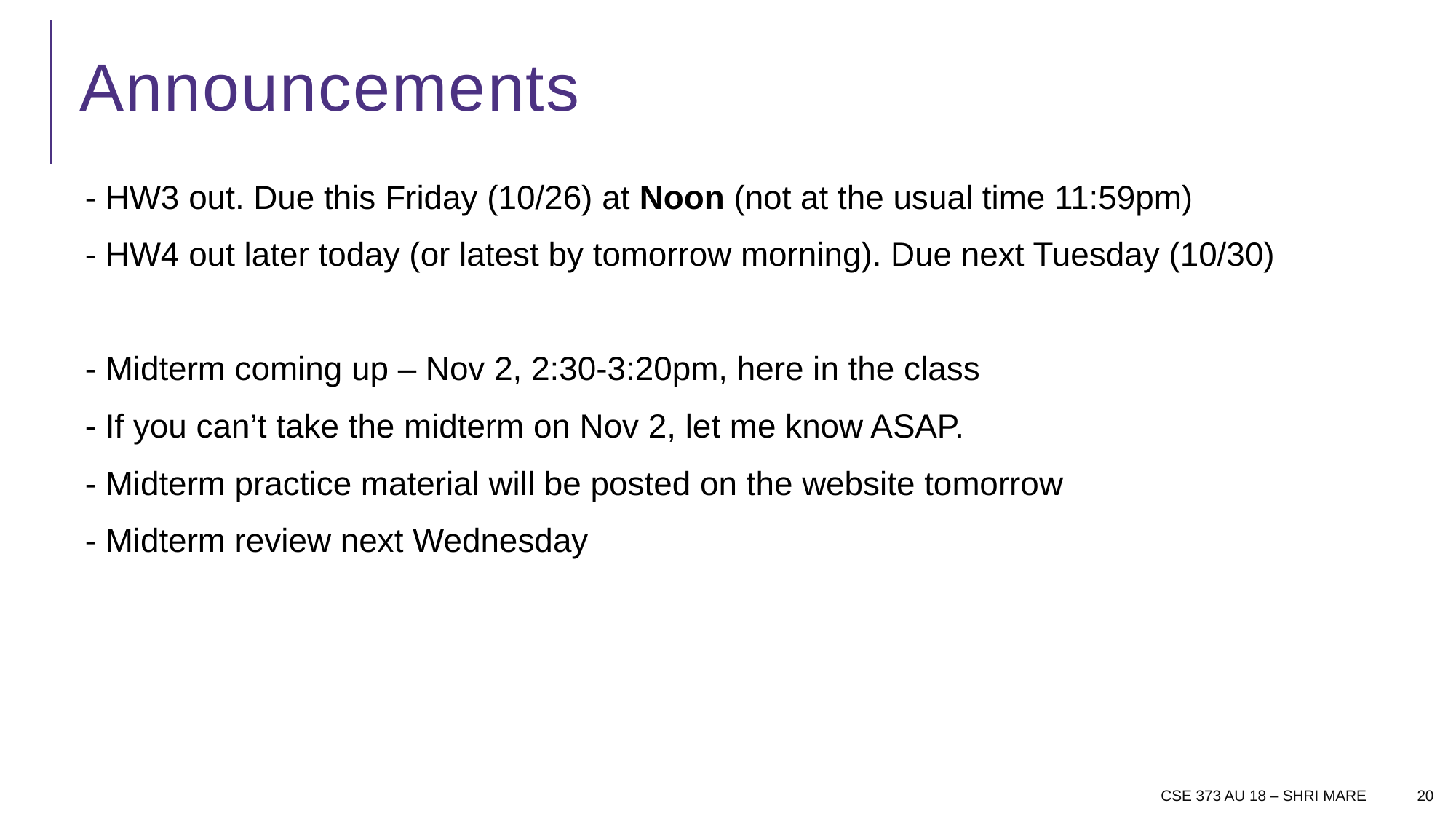

# Announcements
- HW3 out. Due this Friday (10/26) at Noon (not at the usual time 11:59pm)
- HW4 out later today (or latest by tomorrow morning). Due next Tuesday (10/30)

- Midterm coming up – Nov 2, 2:30-3:20pm, here in the class
- If you can’t take the midterm on Nov 2, let me know ASAP.
- Midterm practice material will be posted on the website tomorrow
- Midterm review next Wednesday
CSE 373 AU 18 – Shri mare
20